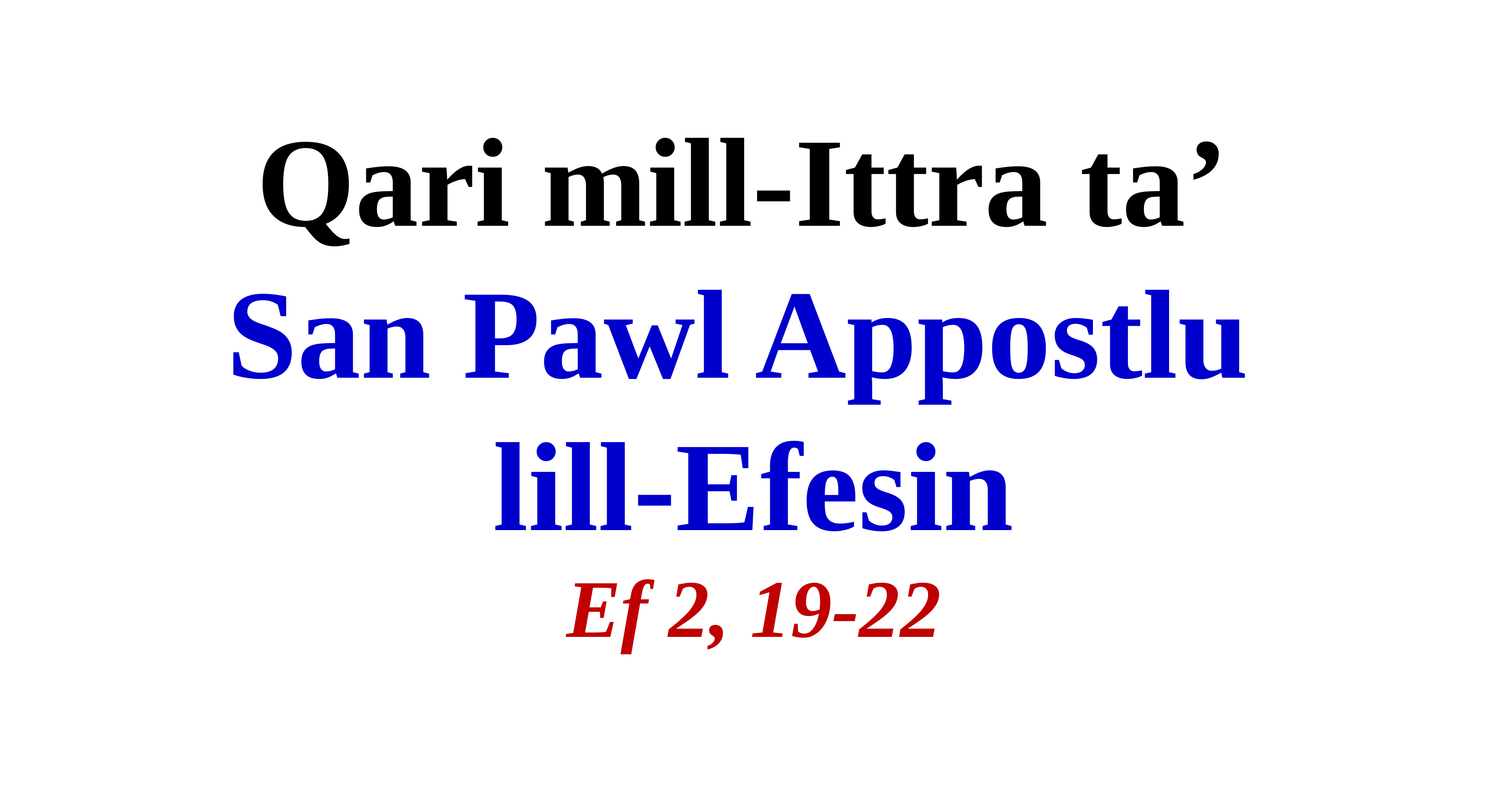

Qari mill-Ittra ta’
San Pawl Appostlu
lill-Efesin
Ef 2, 19-22